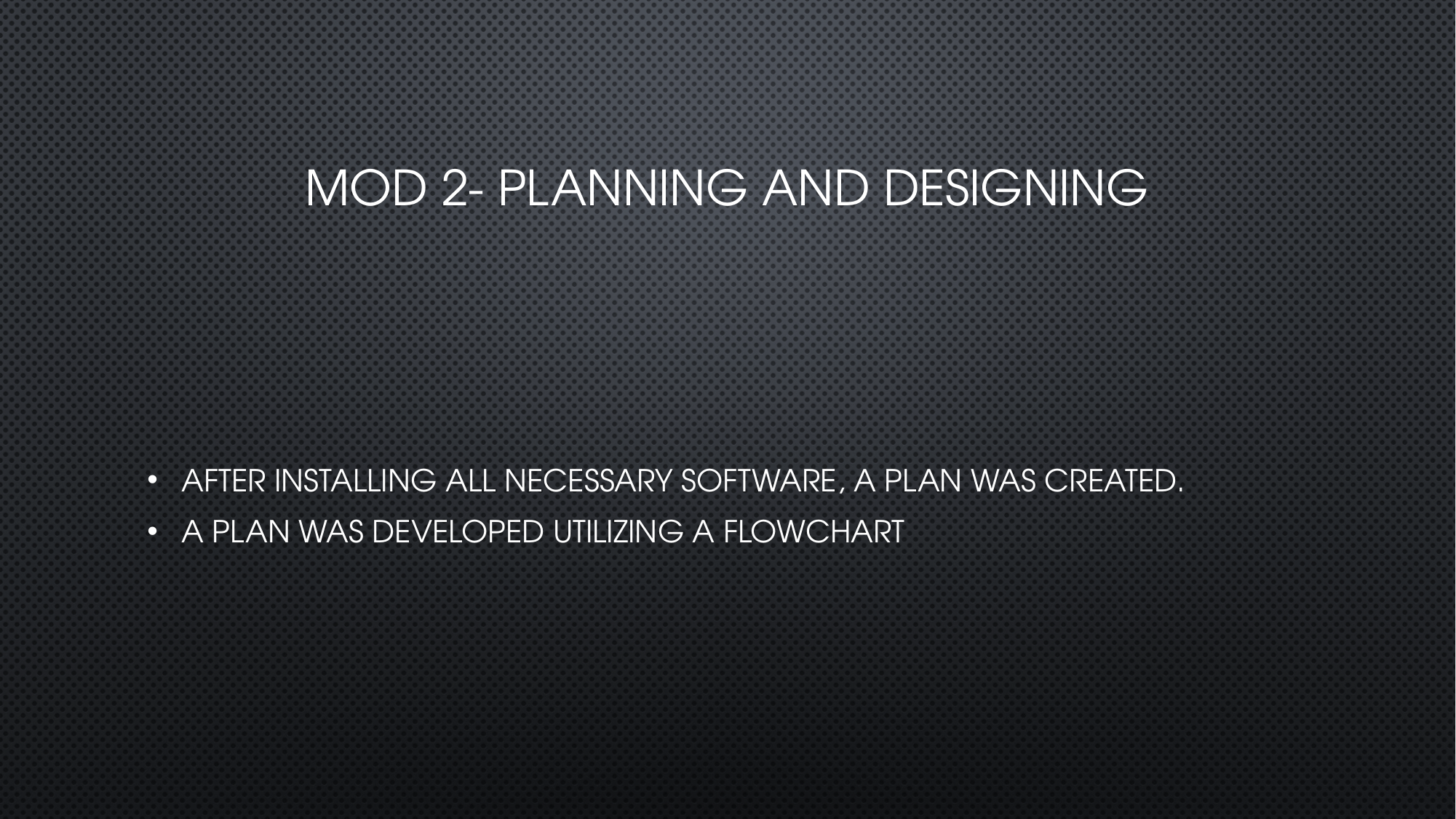

# Mod 2- Planning and designing
After installing all necessary software, a plan was created.
A plan was developed utilizing a flowchart